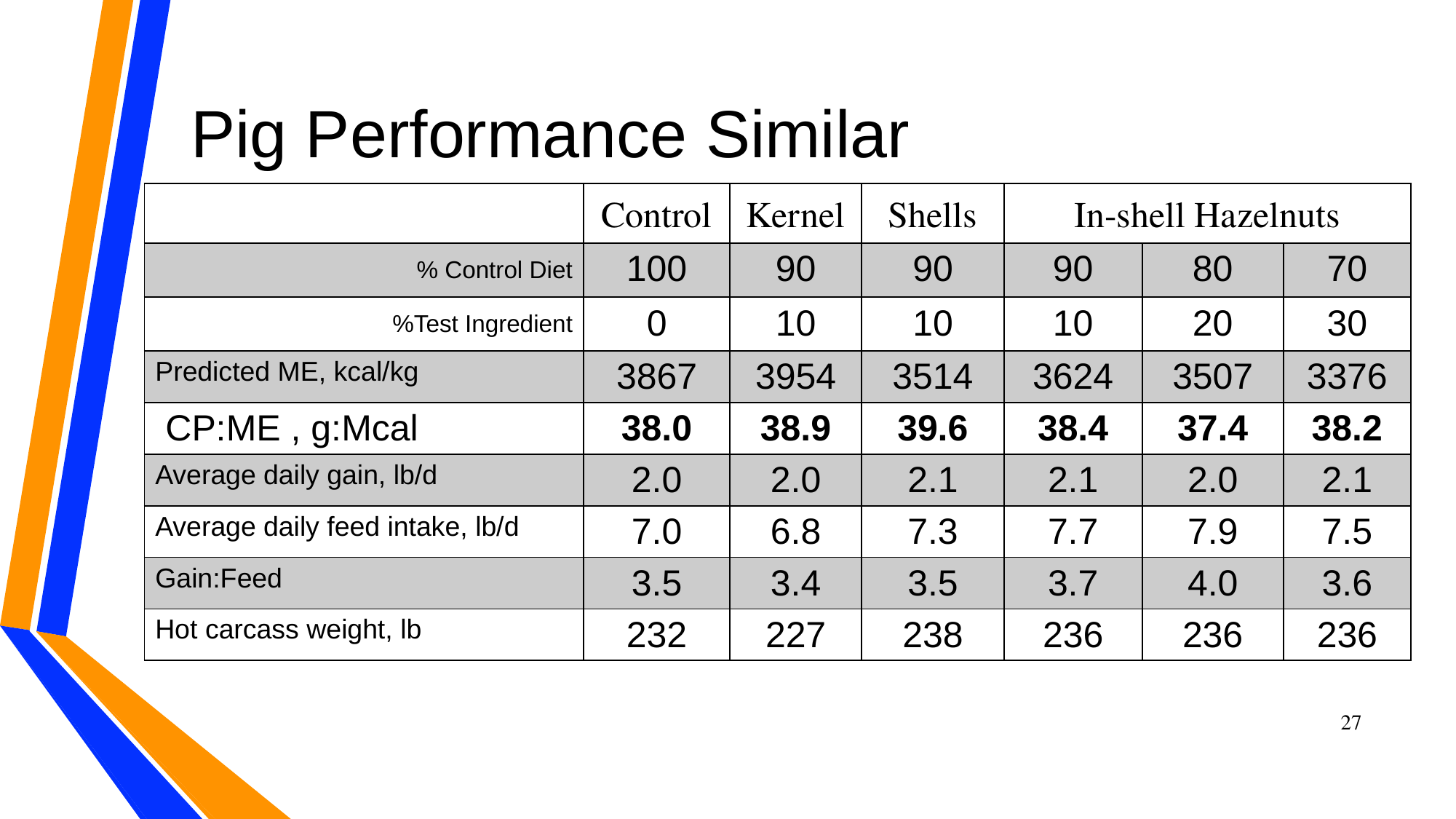

# Pig Performance Similar
|  | Control | Kernel | Shells | In-shell Hazelnuts |  |  |
| --- | --- | --- | --- | --- | --- | --- |
| % Control Diet | 100 | 90 | 90 | 90 | 80 | 70 |
| %Test Ingredient | 0 | 10 | 10 | 10 | 20 | 30 |
| Predicted ME, kcal/kg | 3867 | 3954 | 3514 | 3624 | 3507 | 3376 |
| CP:ME , g:Mcal | 38.0 | 38.9 | 39.6 | 38.4 | 37.4 | 38.2 |
| Average daily gain, lb/d | 2.0 | 2.0 | 2.1 | 2.1 | 2.0 | 2.1 |
| Average daily feed intake, lb/d | 7.0 | 6.8 | 7.3 | 7.7 | 7.9 | 7.5 |
| Gain:Feed | 3.5 | 3.4 | 3.5 | 3.7 | 4.0 | 3.6 |
| Hot carcass weight, lb | 232 | 227 | 238 | 236 | 236 | 236 |
27